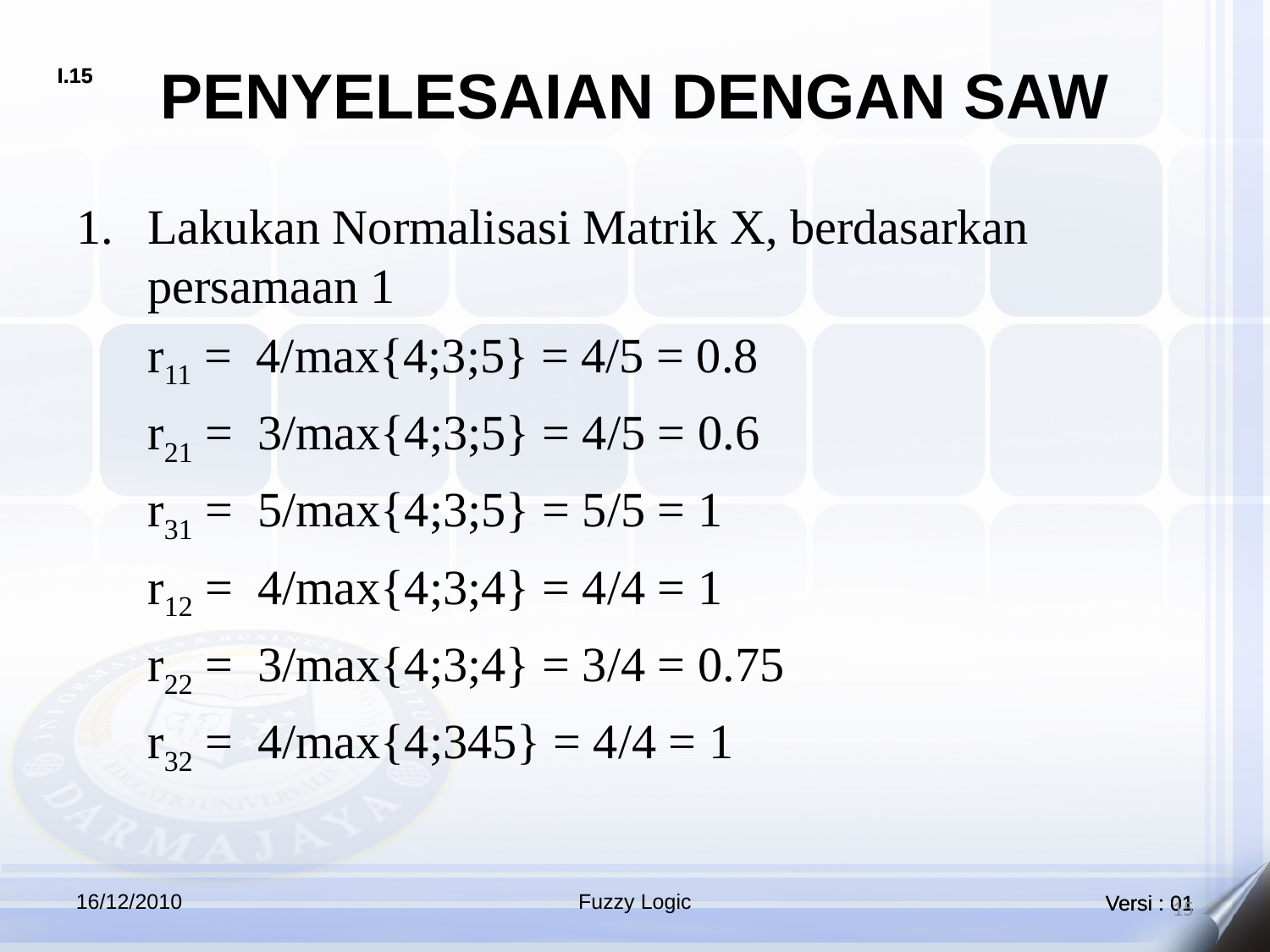

# PENYELESAIAN DENGAN SAW
Lakukan Normalisasi Matrik X, berdasarkan persamaan 1
	r11 =  4/max{4;3;5} = 4/5 = 0.8
	r21 =  3/max{4;3;5} = 4/5 = 0.6
	r31 =  5/max{4;3;5} = 5/5 = 1
	r12 =  4/max{4;3;4} = 4/4 = 1
	r22 =  3/max{4;3;4} = 3/4 = 0.75
	r32 =  4/max{4;345} = 4/4 = 1
16/12/2010
Fuzzy Logic
15